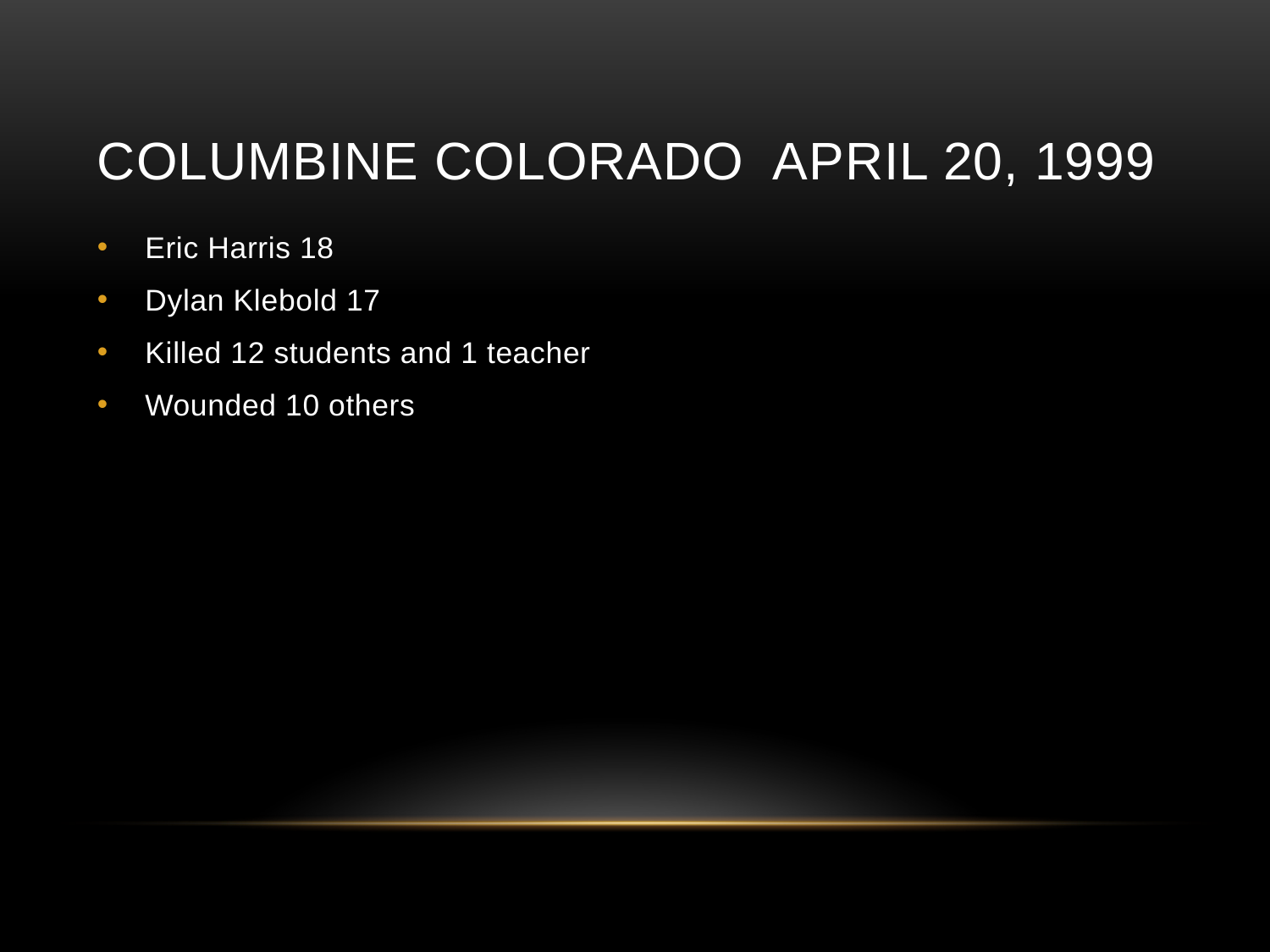

# Columbine Colorado  april 20, 1999
Eric Harris 18
Dylan Klebold 17
Killed 12 students and 1 teacher
Wounded 10 others